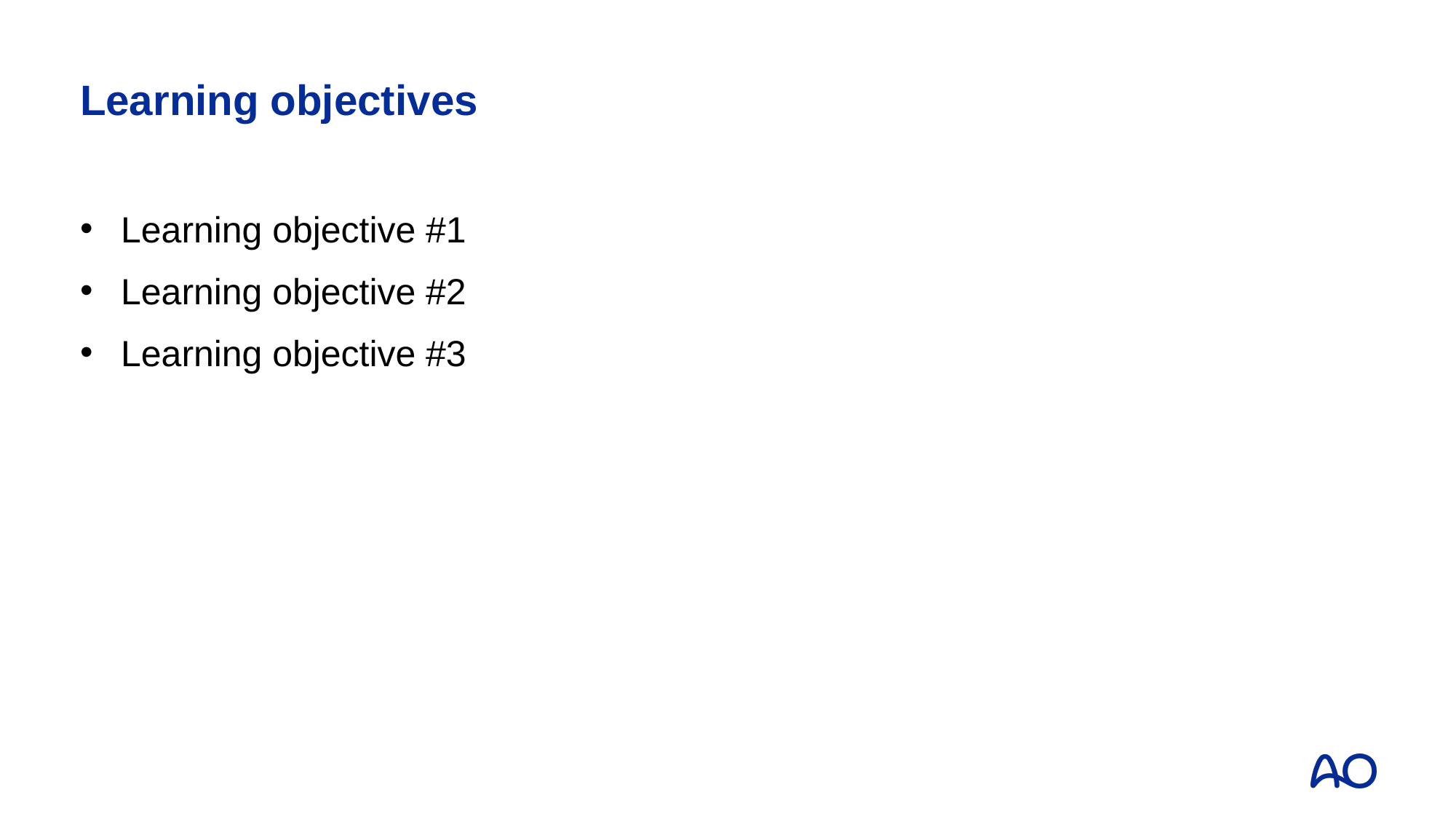

# Learning objectives
Learning objective #1
Learning objective #2
Learning objective #3